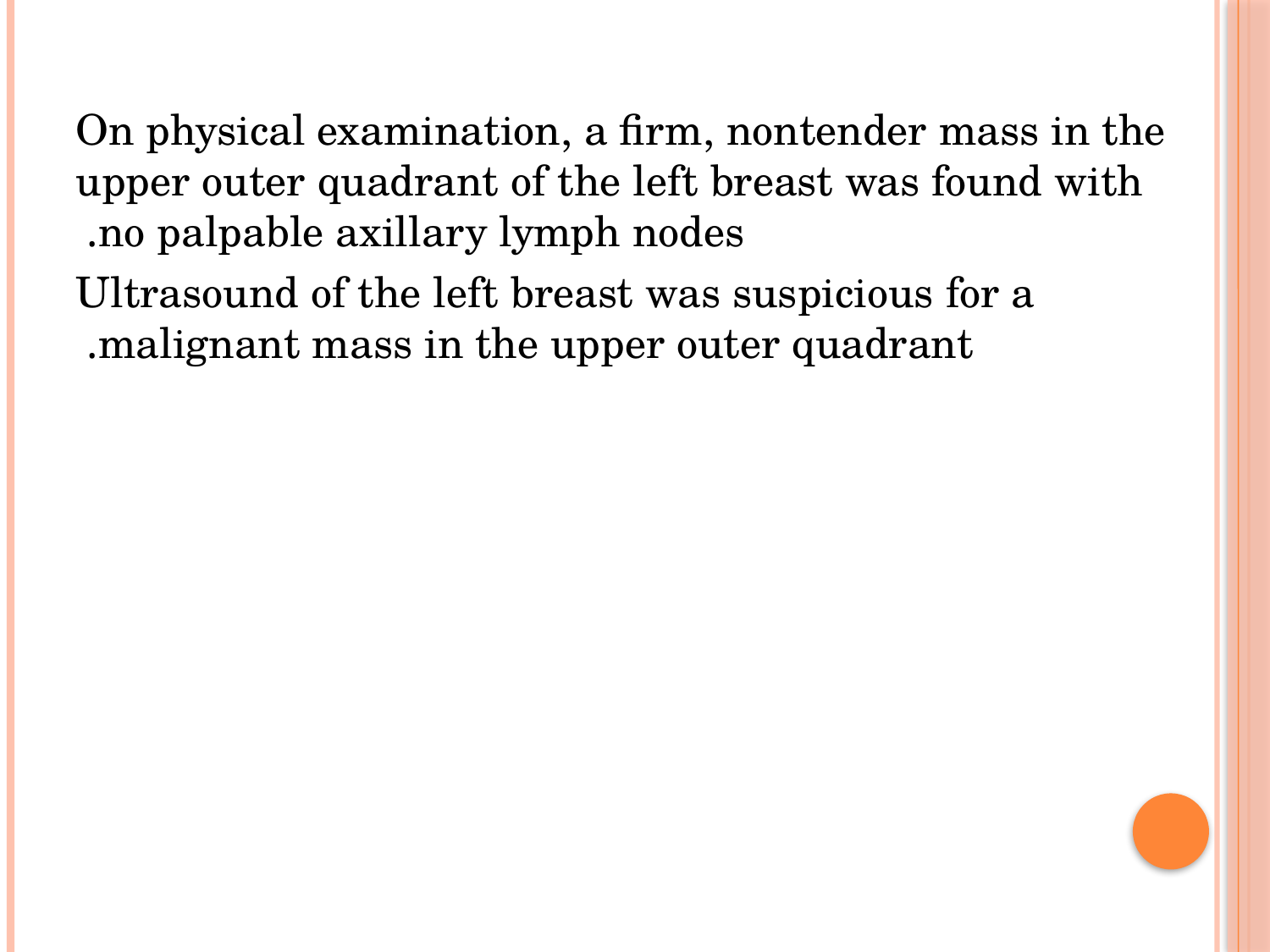

On physical examination, a firm, nontender mass in the upper outer quadrant of the left breast was found with no palpable axillary lymph nodes.
Ultrasound of the left breast was suspicious for a malignant mass in the upper outer quadrant.